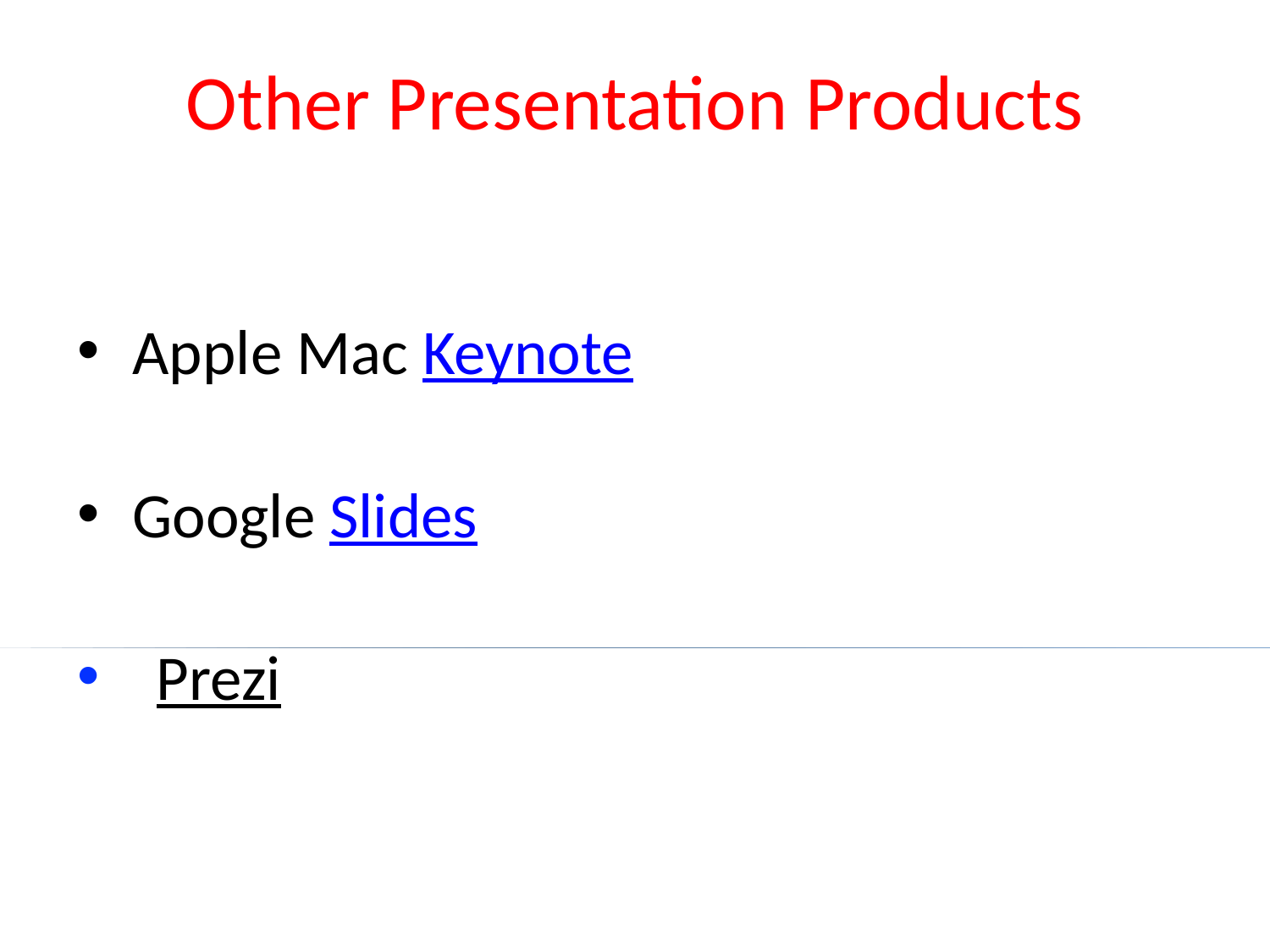

# Other Presentation Products

  Apple Mac Keynote

  Google Slides

Prezi